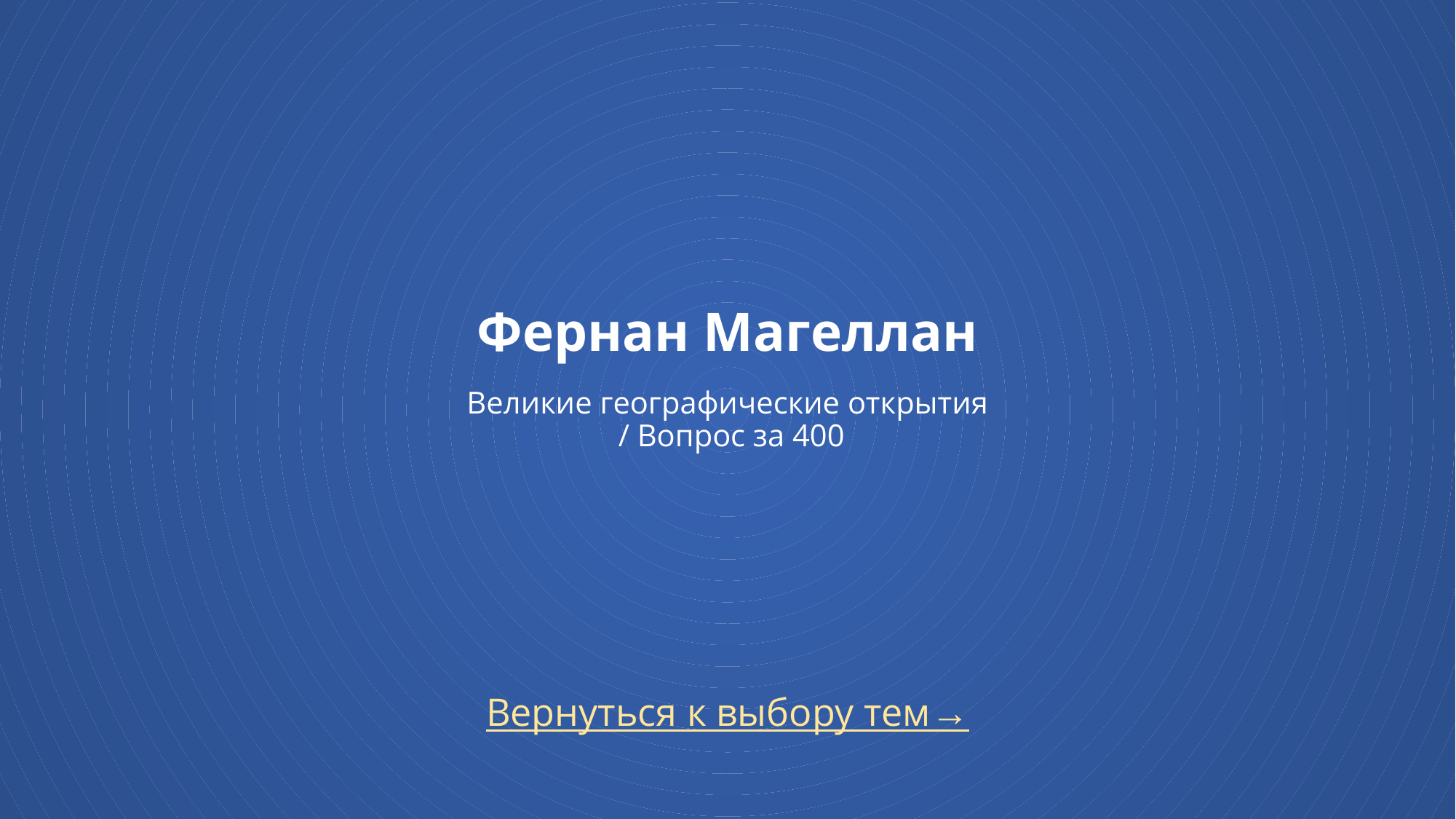

# Фернан Магеллан Великие географические открытия / Вопрос за 400
Вернуться к выбору тем→